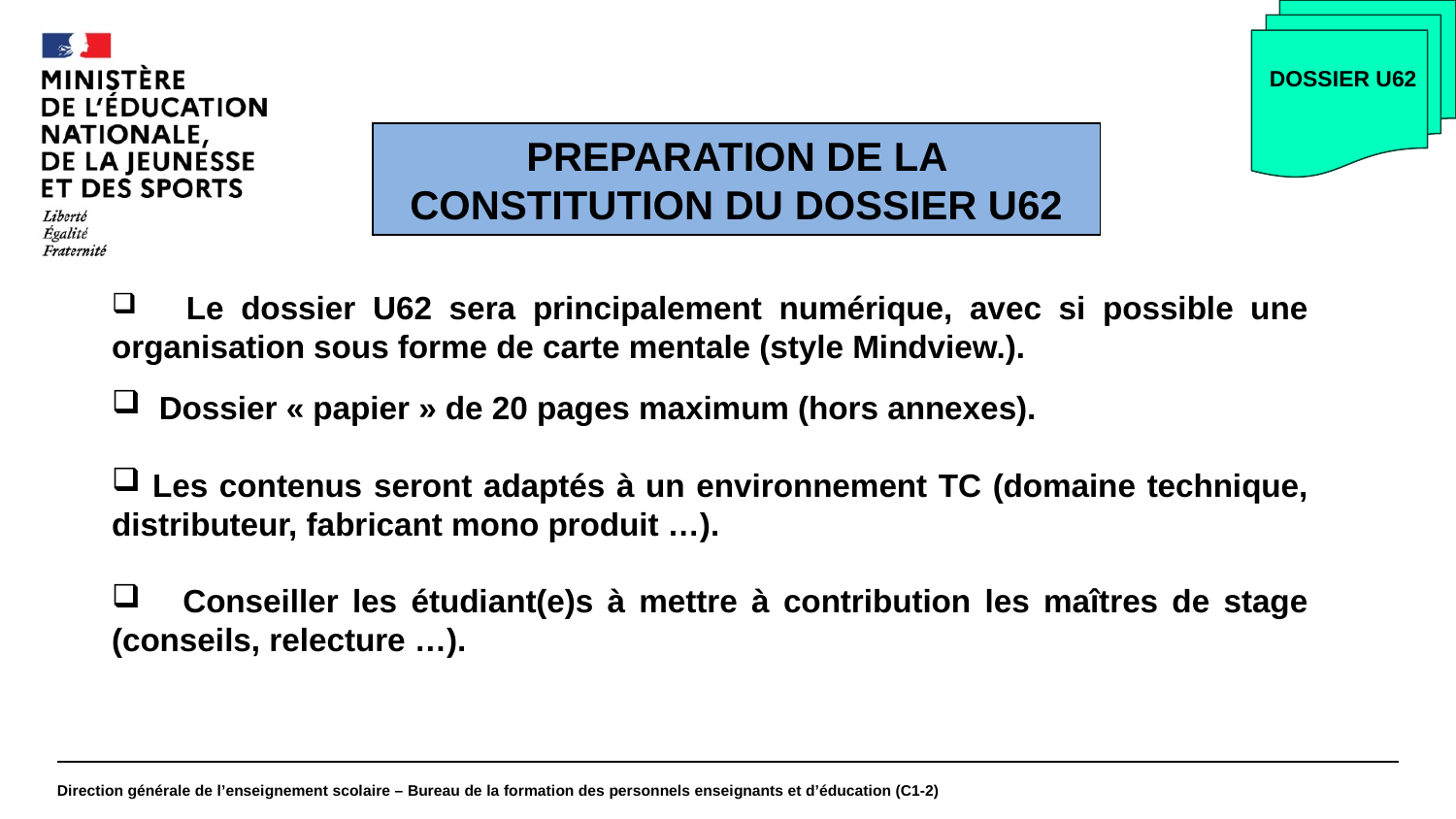

#

DOSSIER U62
PREPARATION DE LA CONSTITUTION DU DOSSIER U62
   Le dossier U62 sera principalement numérique, avec si possible une organisation sous forme de carte mentale (style Mindview.).

  Dossier « papier » de 20 pages maximum (hors annexes).

 Les contenus seront adaptés à un environnement TC (domaine technique, distributeur, fabricant mono produit …).

   Conseiller les étudiant(e)s à mettre à contribution les maîtres de stage (conseils, relecture …).
Direction générale de l’enseignement scolaire – Bureau de la formation des personnels enseignants et d’éducation (C1-2)